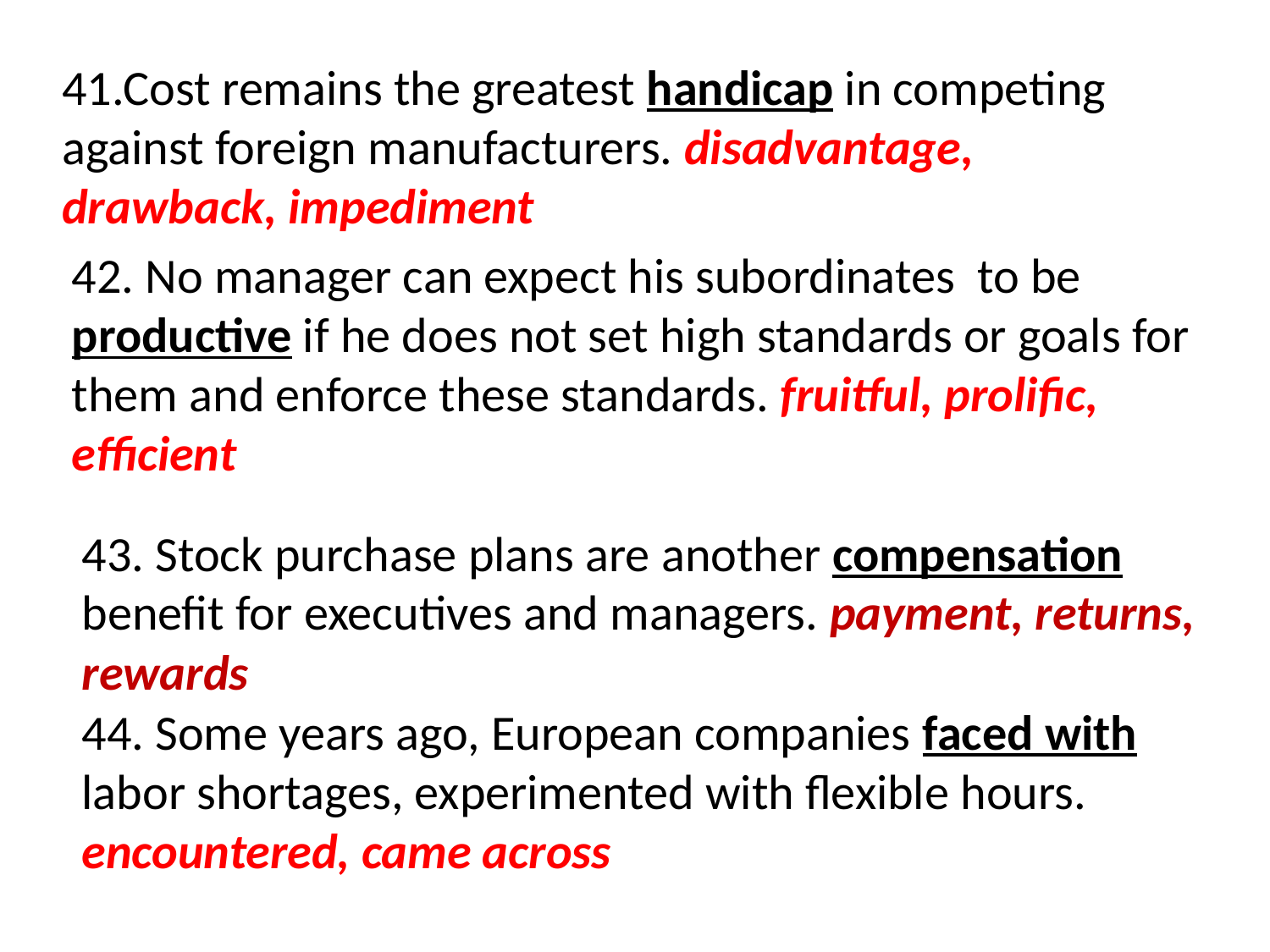

41.Cost remains the greatest handicap in competing against foreign manufacturers. disadvantage, drawback, impediment
42. No manager can expect his subordinates  to be productive if he does not set high standards or goals for them and enforce these standards. fruitful, prolific, efficient
43. Stock purchase plans are another compensation benefit for executives and managers. payment, returns, rewards
44. Some years ago, European companies faced with labor shortages, experimented with flexible hours. encountered, came across